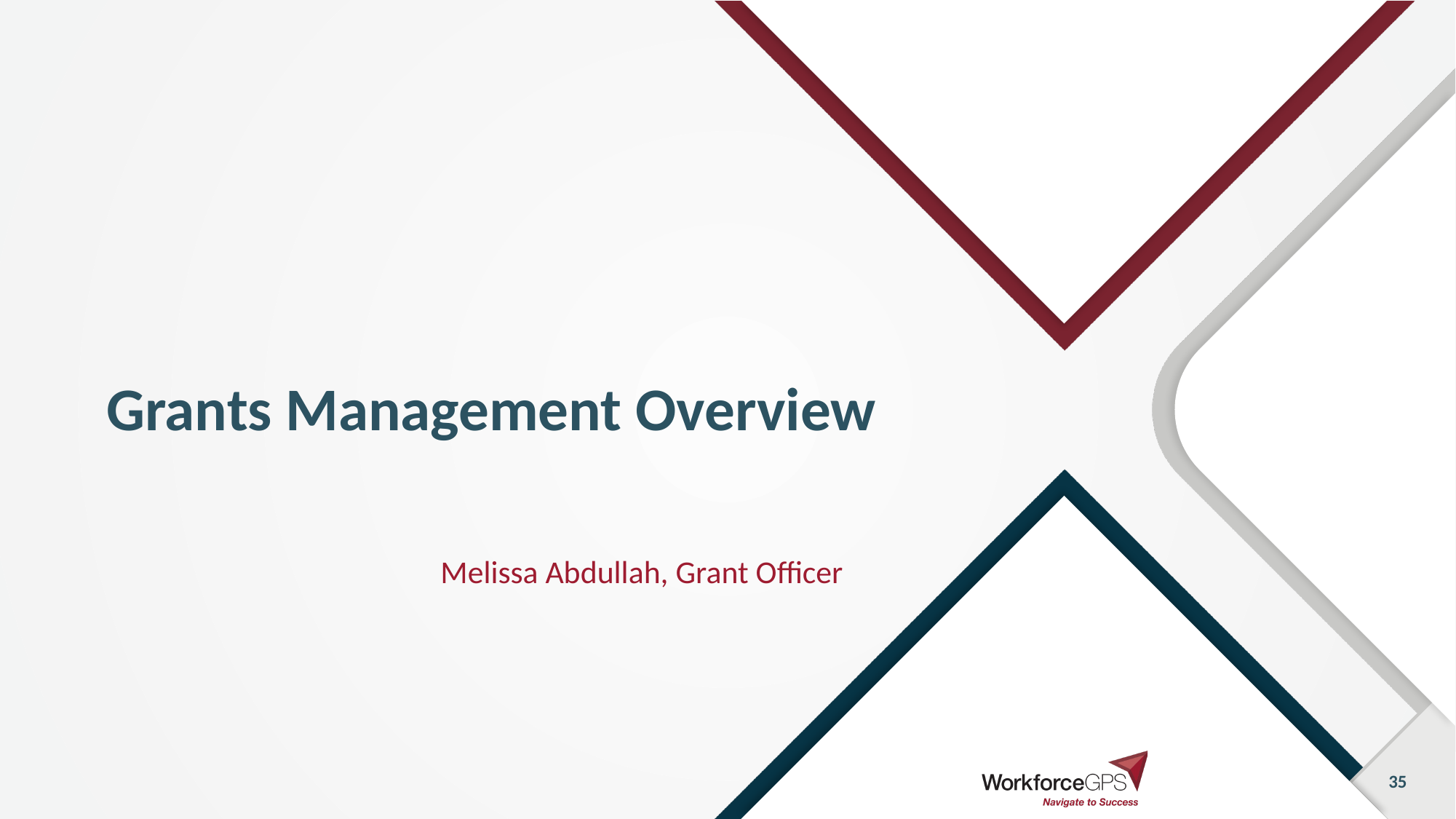

# Grants Management Overview
Melissa Abdullah, Grant Officer
35